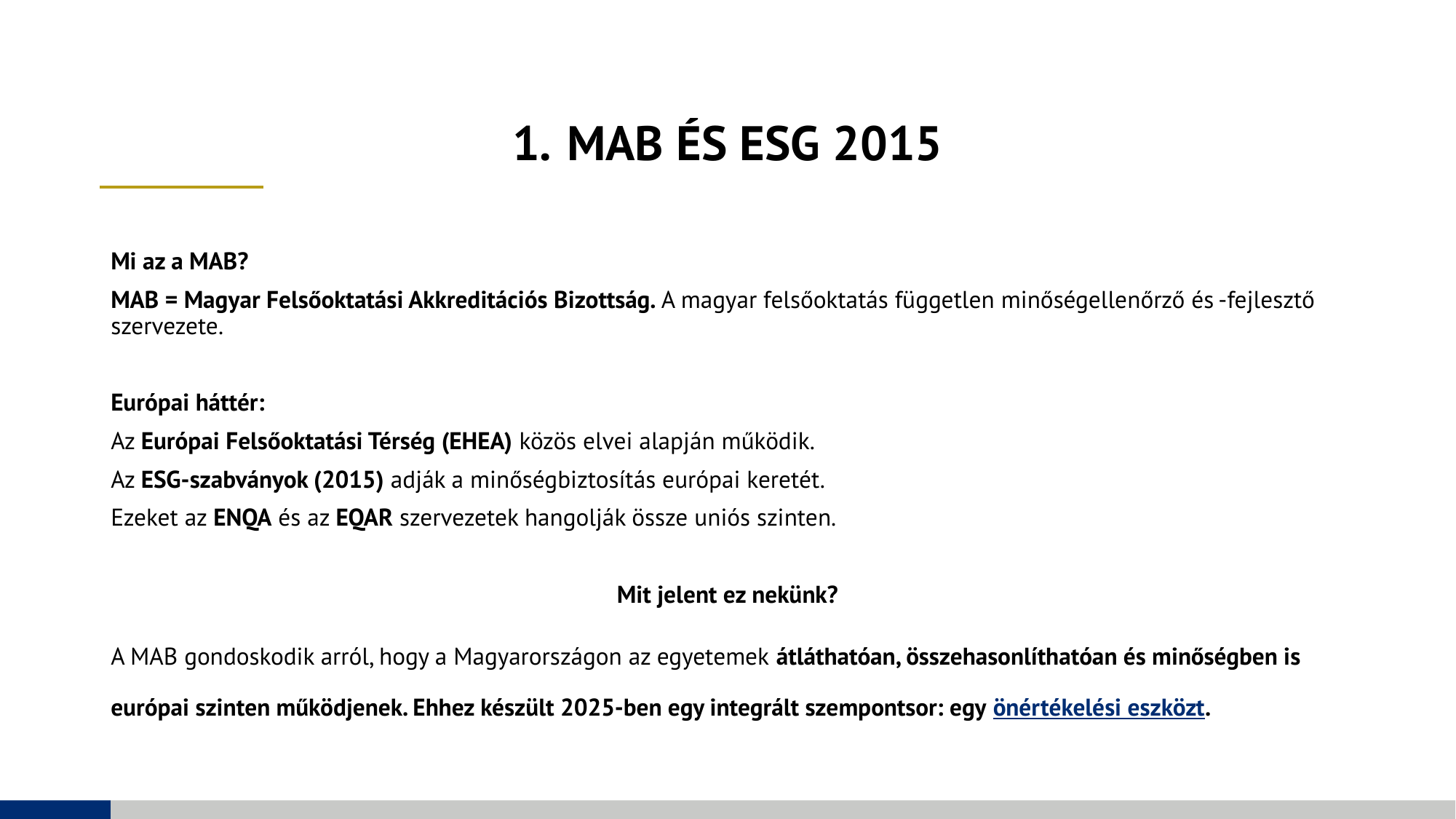

# MAB és ESG 2015
Mi az a MAB?
MAB = Magyar Felsőoktatási Akkreditációs Bizottság. A magyar felsőoktatás független minőségellenőrző és -fejlesztő szervezete.

Európai háttér:
Az Európai Felsőoktatási Térség (EHEA) közös elvei alapján működik.
Az ESG-szabványok (2015) adják a minőségbiztosítás európai keretét.
Ezeket az ENQA és az EQAR szervezetek hangolják össze uniós szinten.

Mit jelent ez nekünk?
A MAB gondoskodik arról, hogy a Magyarországon az egyetemek átláthatóan, összehasonlíthatóan és minőségben is európai szinten működjenek. Ehhez készült 2025-ben egy integrált szempontsor: egy önértékelési eszközt.